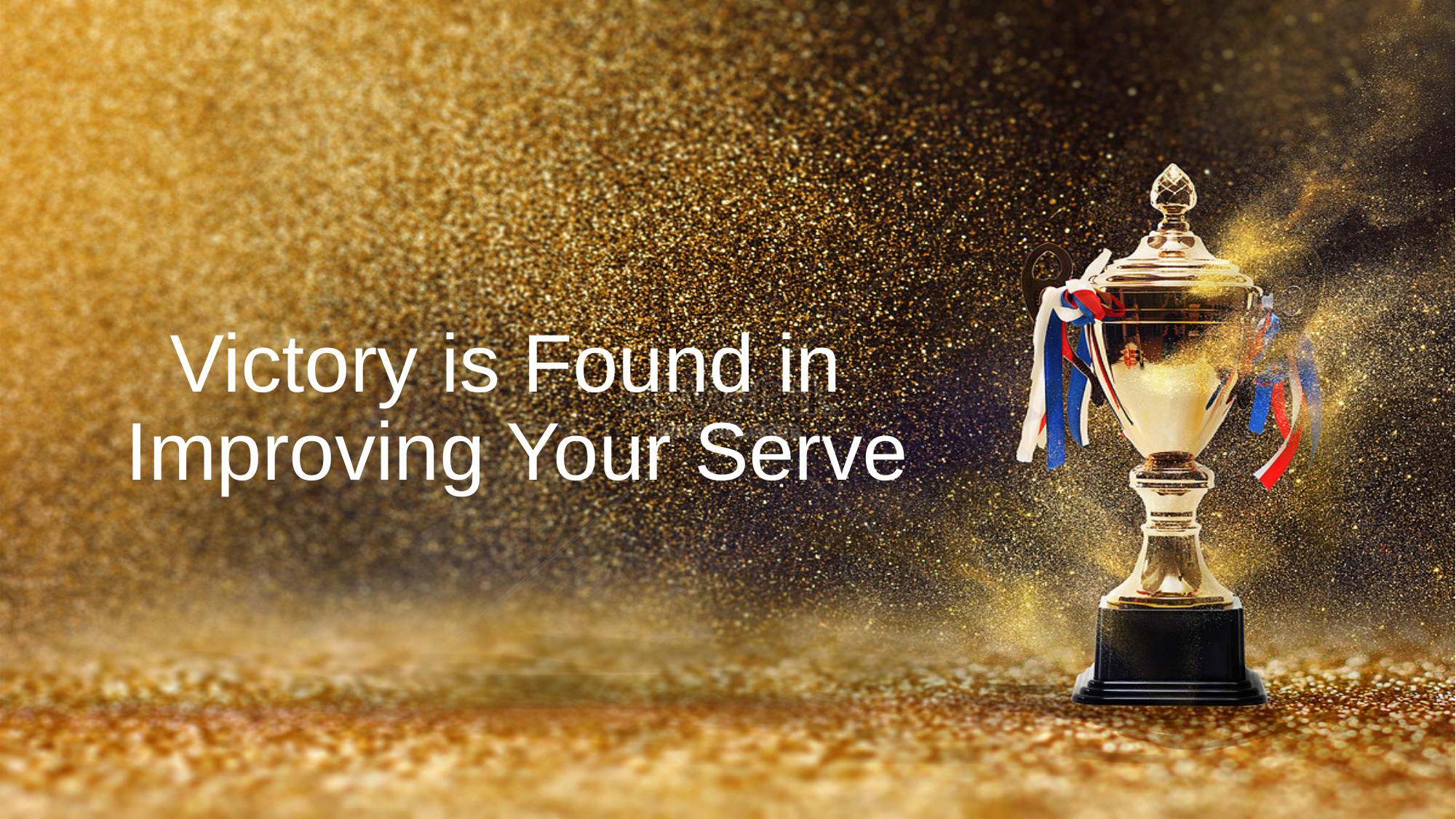

# Victory is Found in Improving Your Serve